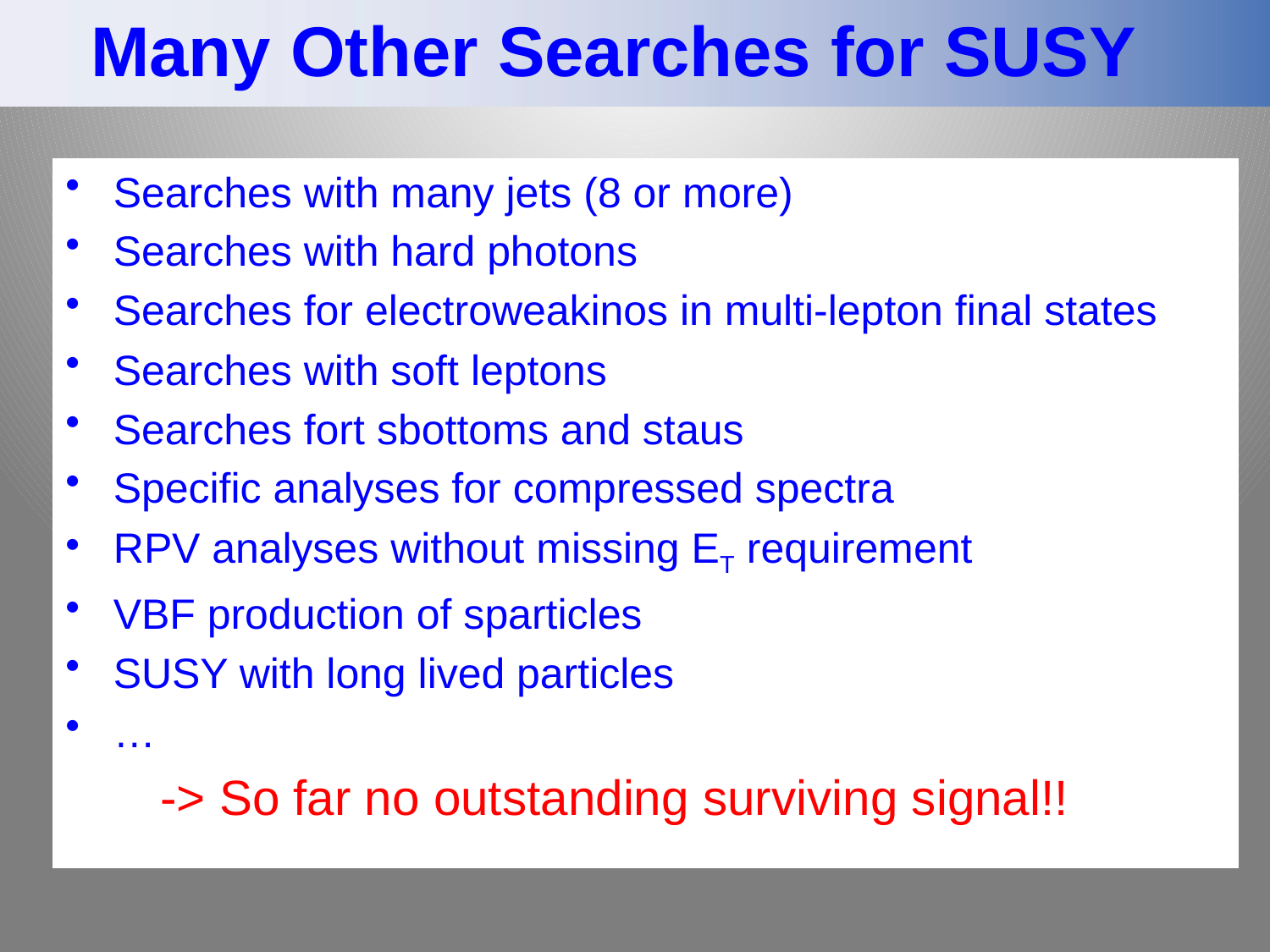

# Many Other Searches for SUSY
Searches with many jets (8 or more)
Searches with hard photons
Searches for electroweakinos in multi-lepton final states
Searches with soft leptons
Searches fort sbottoms and staus
Specific analyses for compressed spectra
RPV analyses without missing ET requirement
VBF production of sparticles
SUSY with long lived particles
…
        -> So far no outstanding surviving signal!!